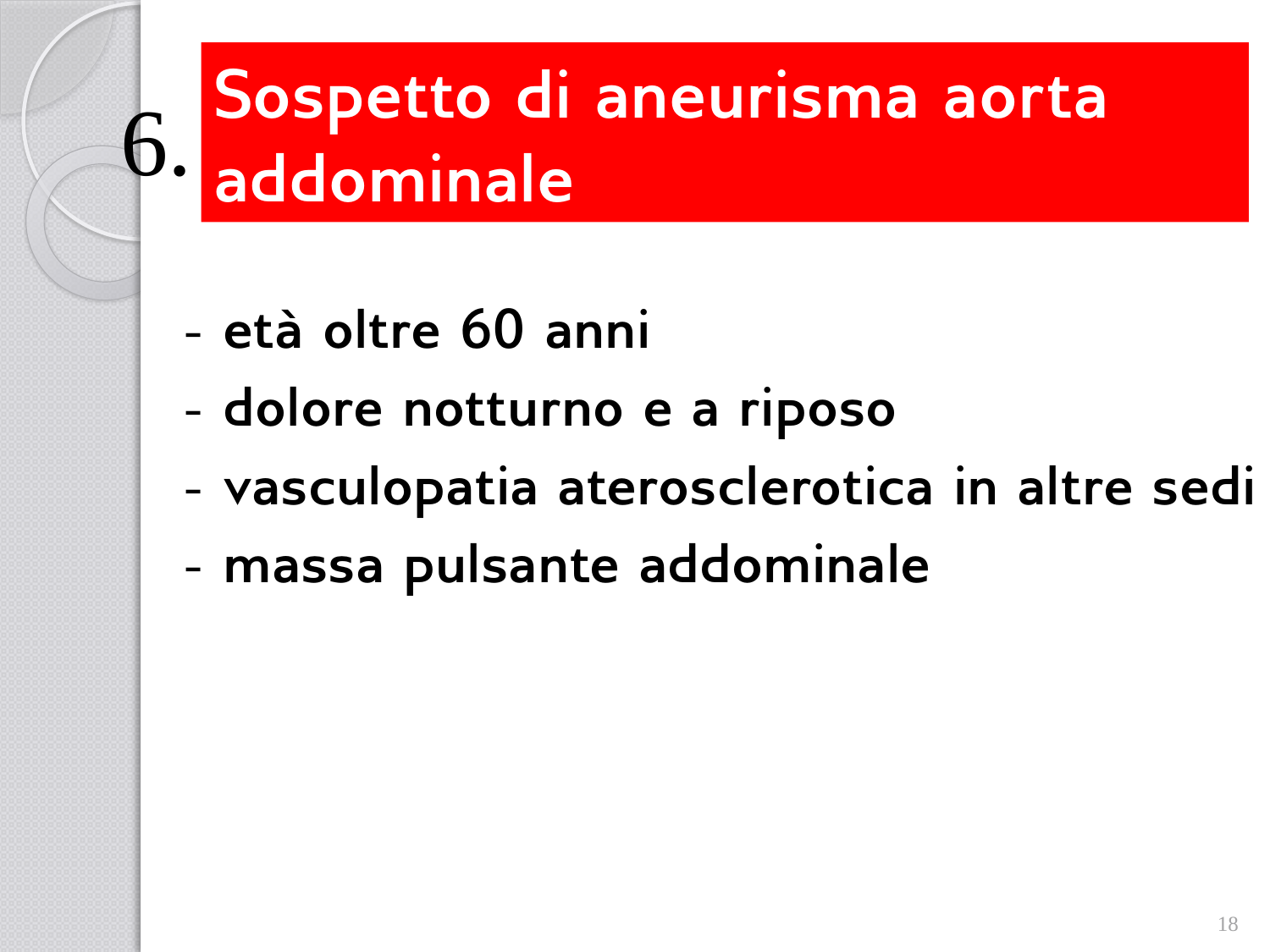

# Sospetto di aneurisma aorta addominale
6.
- età oltre 60 anni
- dolore notturno e a riposo
- vasculopatia aterosclerotica in altre sedi
- massa pulsante addominale
18